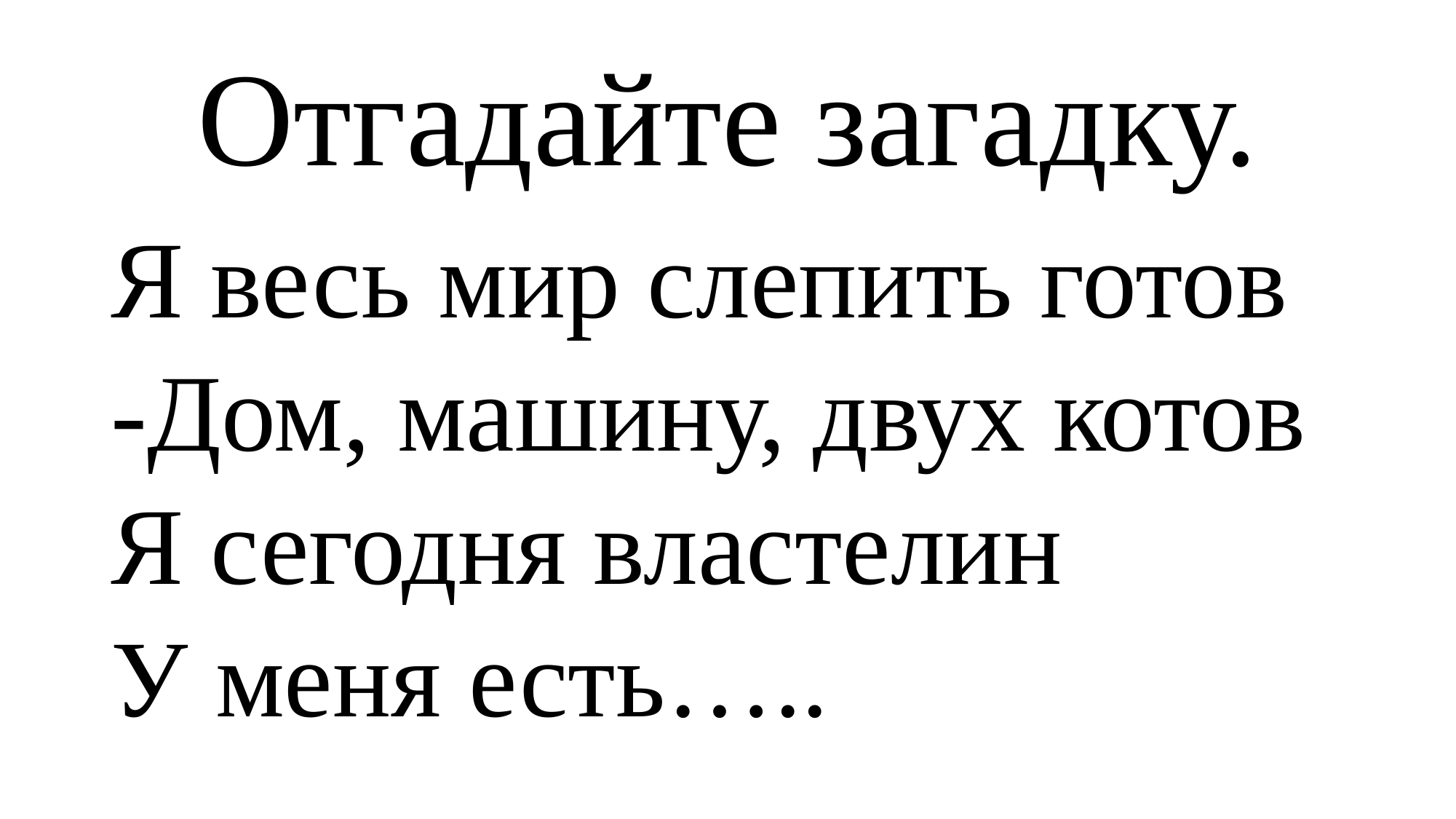

# Отгадайте загадку.
Я весь мир слепить готов
-Дом, машину, двух котов
Я сегодня властелин
У меня есть…..